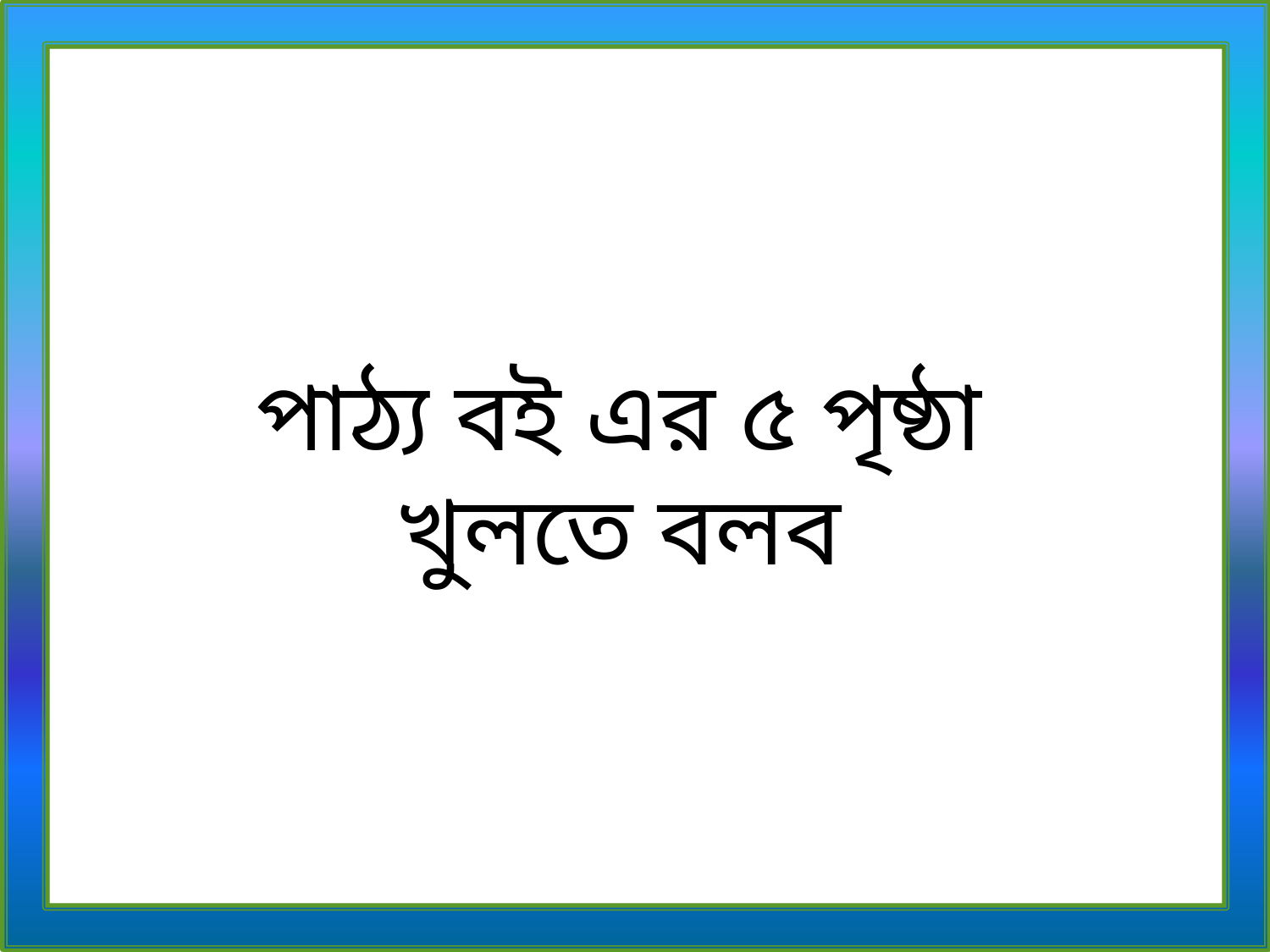

পাঠ্য বই এর ৫ পৃষ্ঠা খুলতে বলব